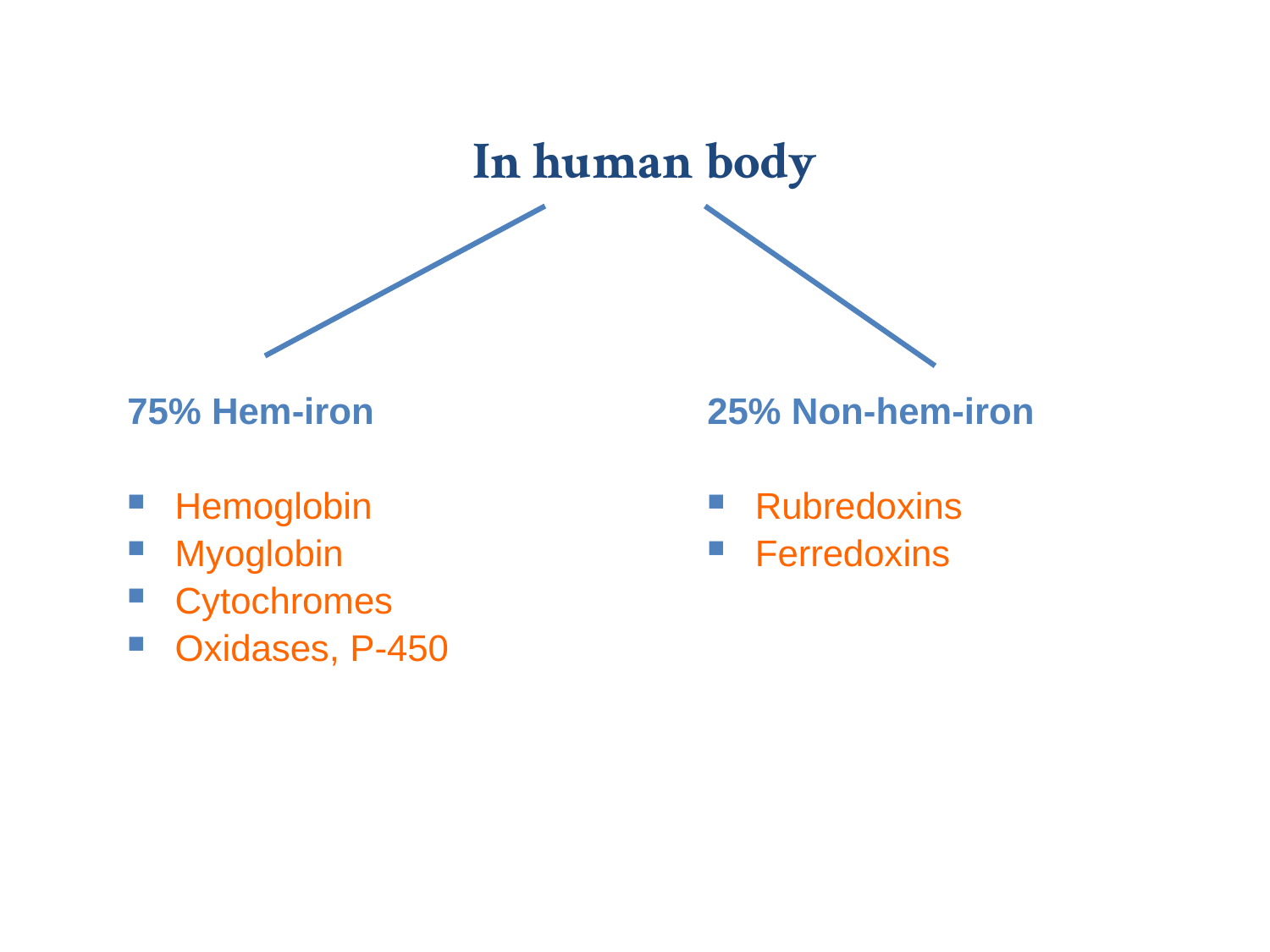

In human body

75% Hem-iron

Hemoglobin
Myoglobin
Cytochromes
Oxidases, P-450
25% Non-hem-iron

Rubredoxins
Ferredoxins